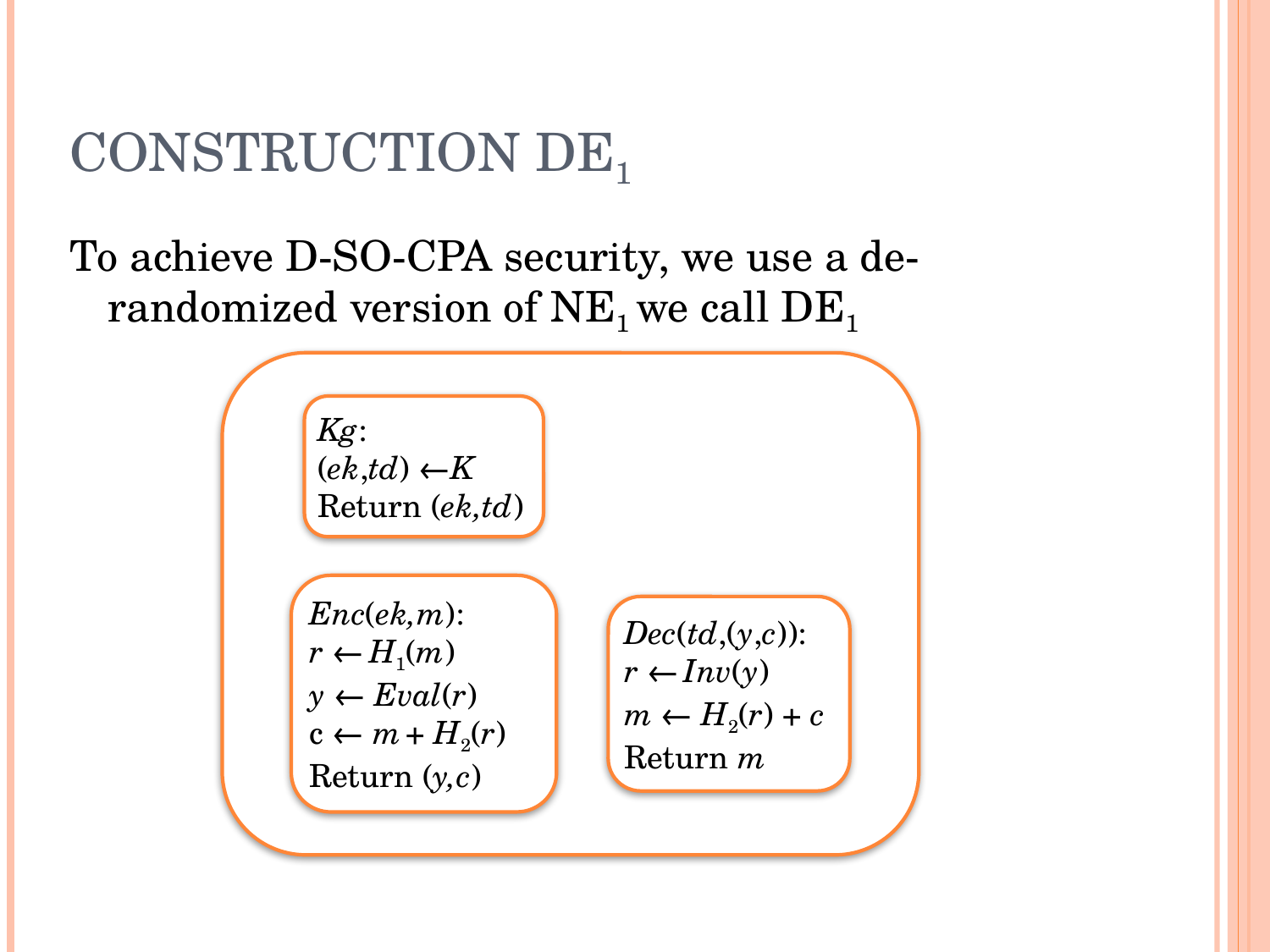

# Construction DE1
To achieve D-SO-CPA security, we use a de-randomized version of NE1 we call DE1

Kg:
(ek,td) ←K
Return (ek,td)
Enc(ek,m):
r ← H1(m)
y ← Eval(r)
c ← m + H2(r)
Return (y,c)
Dec(td,(y,c)):
r ← Inv(y)
m ← H2(r) + c
Return m